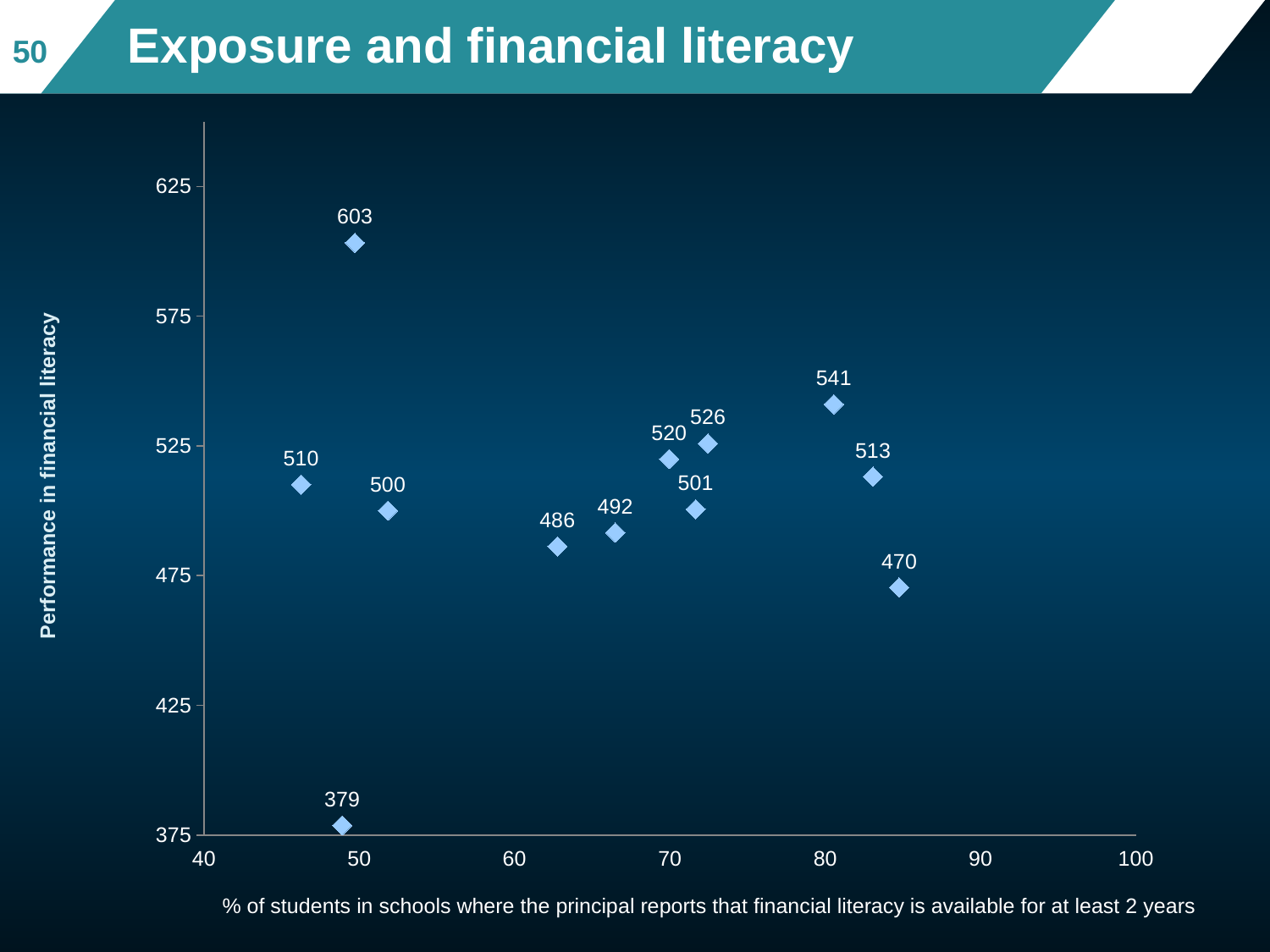

# Exposure and financial literacy
50

### Chart

| Category |  |
|---|---|

### Chart

| Category | Y-Values |
|---|---|
Performance in financial literacy
% of students in schools where the principal reports that financial literacy is available for at least 2 years